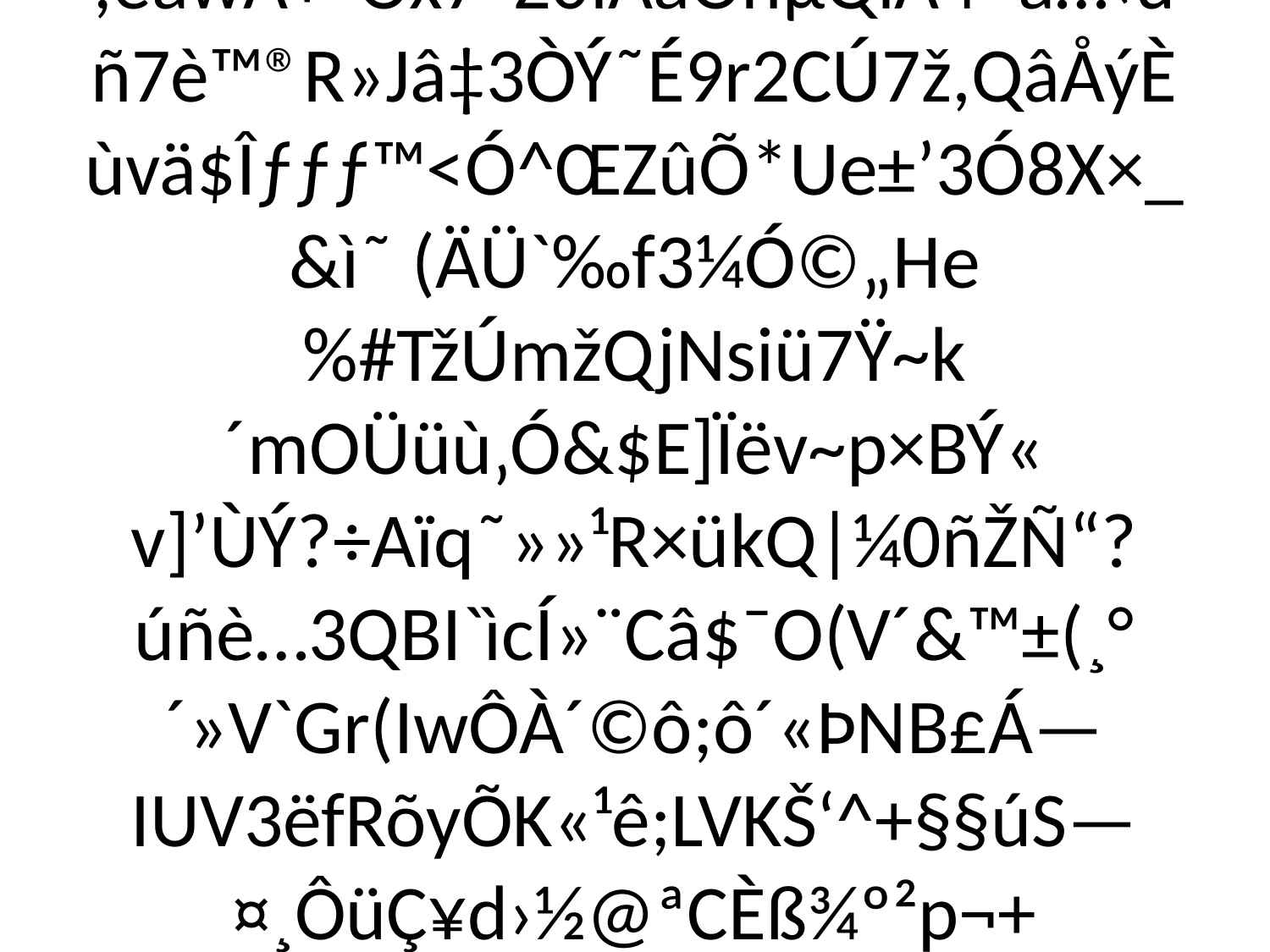

# ›)#ªö
ÙbC%@dU:ÜçÀq?øÙœÊÖn†‹‹%c÷ó>Èú:|}¾K}×û4o»Aïöº[Ü¸yÉ®ÍÝ¼8Y¼Käˆ0Gü@¤C¡`àNˆ°[„^Z4pæOšÖüPCyÍdÍ.ÍØ™Ãì·Y\…x(€úòÓ&7ÜäÚá¢Q©Aš,]&ñWœúð¿Æ
5Þ?ziÞÛãÝíå¼
;êawÁ+"Óx7“Z0iAáÔhµQíÅ4®ä…‹ûñ7è™®R»Jâ‡3ÒÝ˜É9r2CÚ7ž,QâÅýÈ
ùvä$Îƒƒƒ™<Ó^ŒZûÕ*Ue±’3Ó8X×_&ì˜ (ÄÜ`‰f3¼Ó©„He%#TžÚmžQjNsiü7Ÿ~k´mOÜüù‚Ó&$E]Ïëv~p×BÝ«
v]’ÙÝ?÷Aïq˜»»¹R×ükQ|¼0ñŽÑ“?úñè…3QBI`ìcÍ»¨Câ$¯O(V´&™±(¸°´»V`Gr(IwÔÀ´©ô;ô´«ÞNB£Á—IUV3ëfRõyÕK«¹ê;LVKŠ‘^+§§úS—¤¸ÔüÇ¥d›½@ªCÈß¾º²p¬+
Ç:&'à<Ï­{³ŽÞ]Ž:ÐÖ